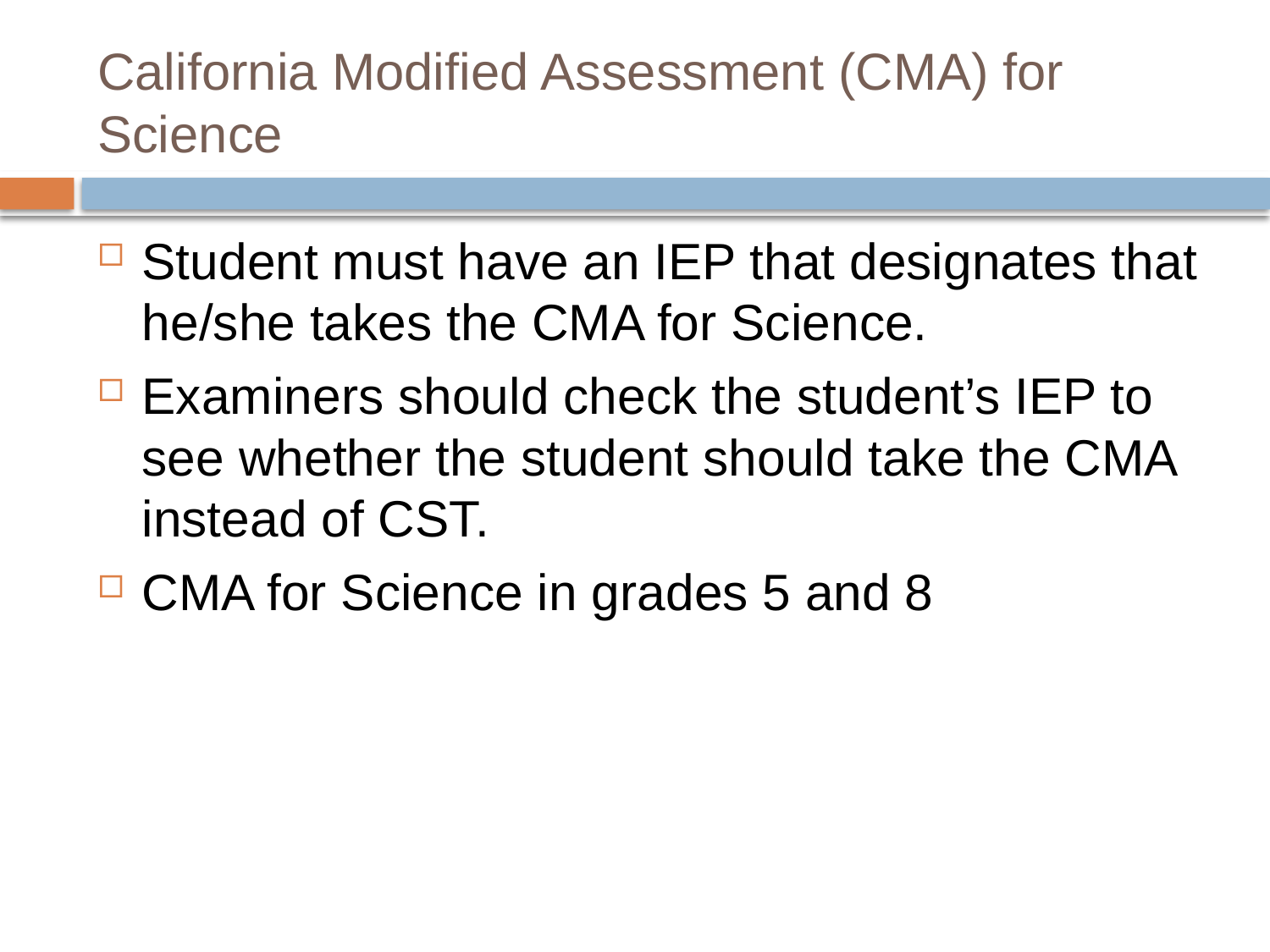

# California Modified Assessment (CMA) for Science
Student must have an IEP that designates that he/she takes the CMA for Science.
Examiners should check the student’s IEP to see whether the student should take the CMA instead of CST.
CMA for Science in grades 5 and 8